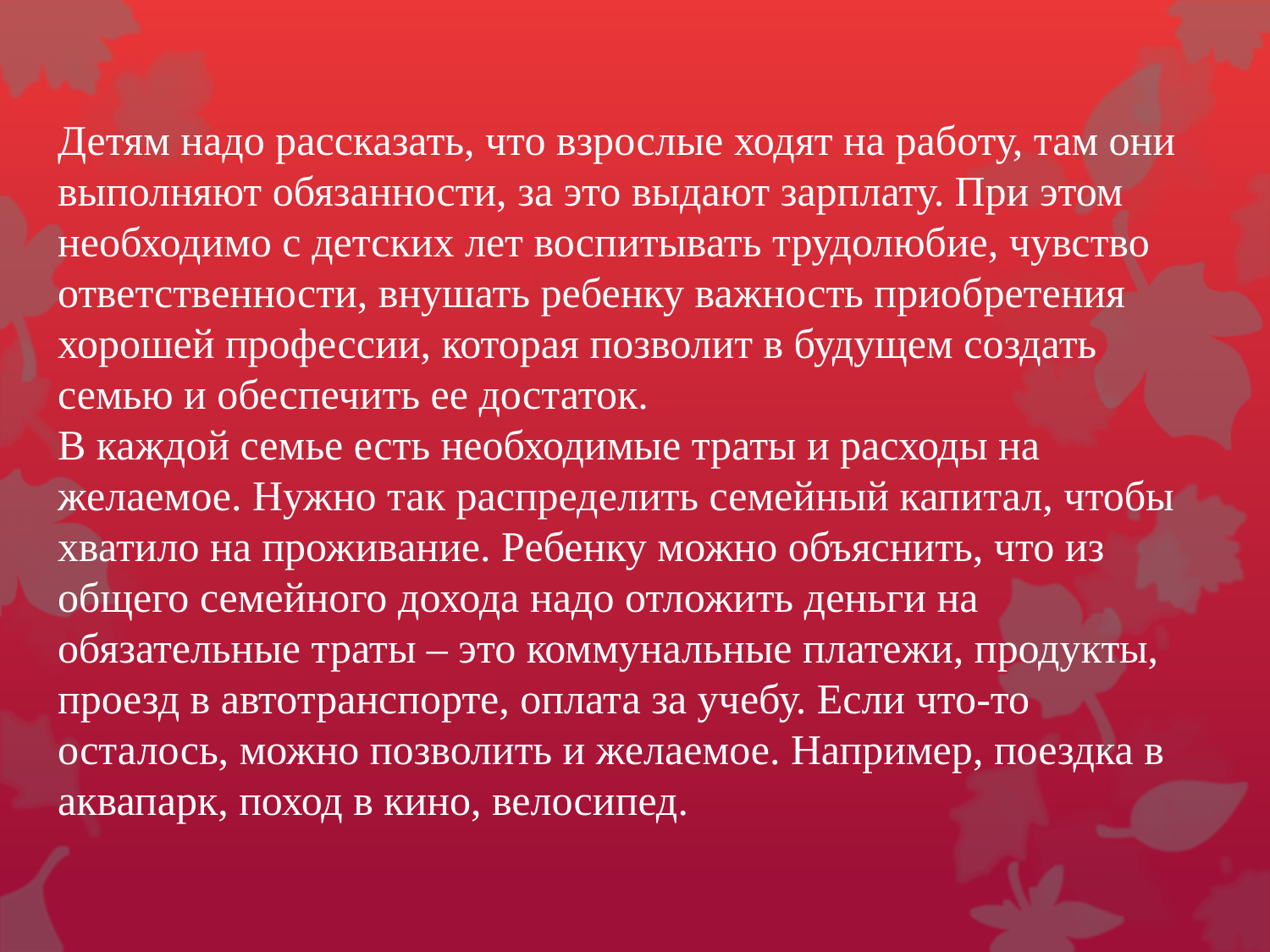

Детям надо рассказать, что взрослые ходят на работу, там они выполняют обязанности, за это выдают зарплату. При этом необходимо с детских лет воспитывать трудолюбие, чувство ответственности, внушать ребенку важность приобретения хорошей профессии, которая позволит в будущем создать семью и обеспечить ее достаток.
В каждой семье есть необходимые траты и расходы на желаемое. Нужно так распределить семейный капитал, чтобы хватило на проживание. Ребенку можно объяснить, что из общего семейного дохода надо отложить деньги на обязательные траты – это коммунальные платежи, продукты, проезд в автотранспорте, оплата за учебу. Если что-то осталось, можно позволить и желаемое. Например, поездка в аквапарк, поход в кино, велосипед.